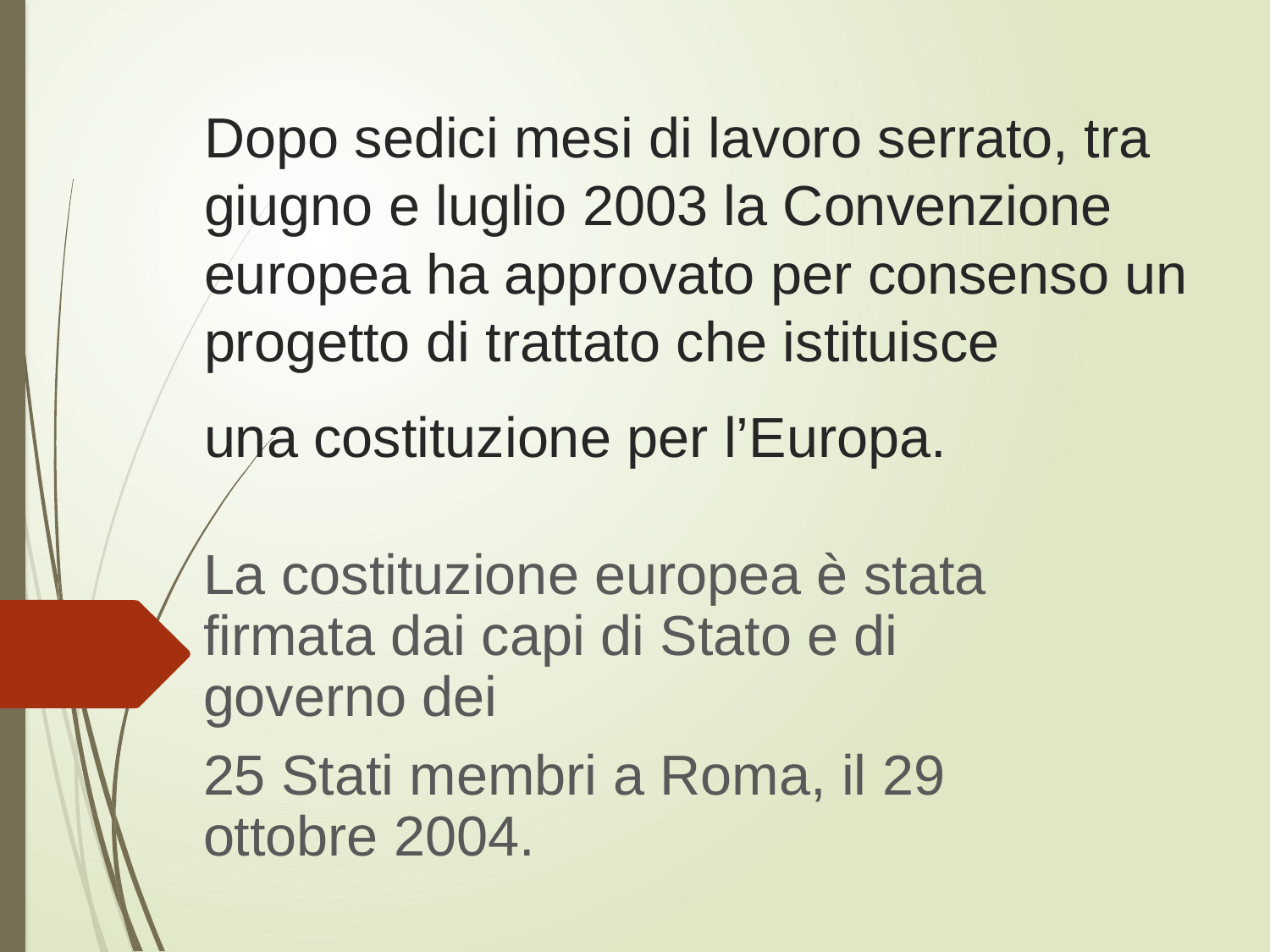

# Dopo sedici mesi di lavoro serrato, tra giugno e luglio 2003 la Convenzione europea ha approvato per consenso un progetto di trattato che istituisce una costituzione per l’Europa.
La costituzione europea è stata firmata dai capi di Stato e di governo dei
25 Stati membri a Roma, il 29 ottobre 2004.